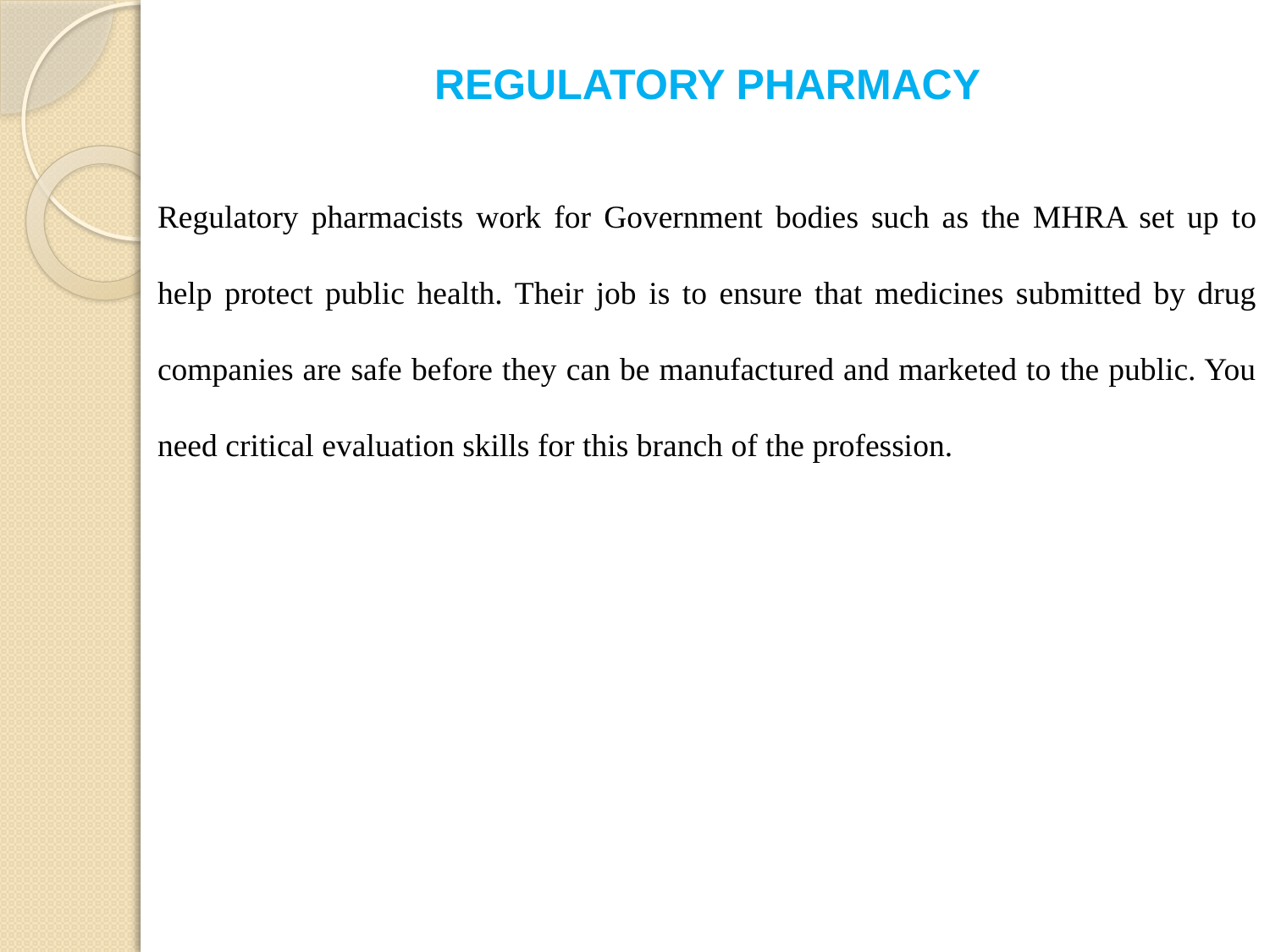

REGULATORY PHARMACY

Regulatory pharmacists work for Government bodies such as the MHRA set up to help protect public health. Their job is to ensure that medicines submitted by drug companies are safe before they can be manufactured and marketed to the public. You need critical evaluation skills for this branch of the profession.